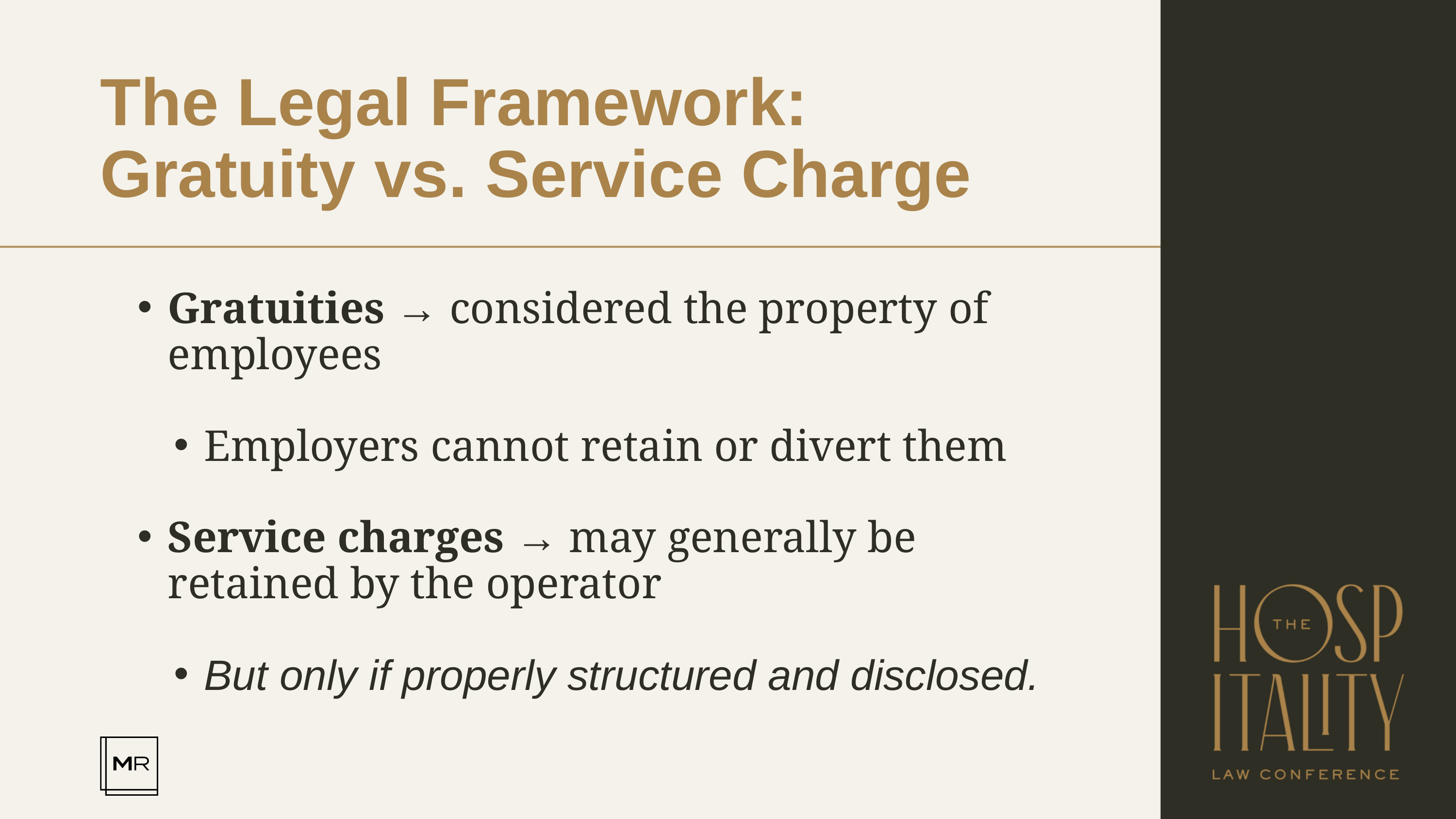

The Legal Framework:
Gratuity vs. Service Charge
Gratuities → considered the property of employees

Employers cannot retain or divert them

Service charges → may generally be retained by the operator

But only if properly structured and disclosed.